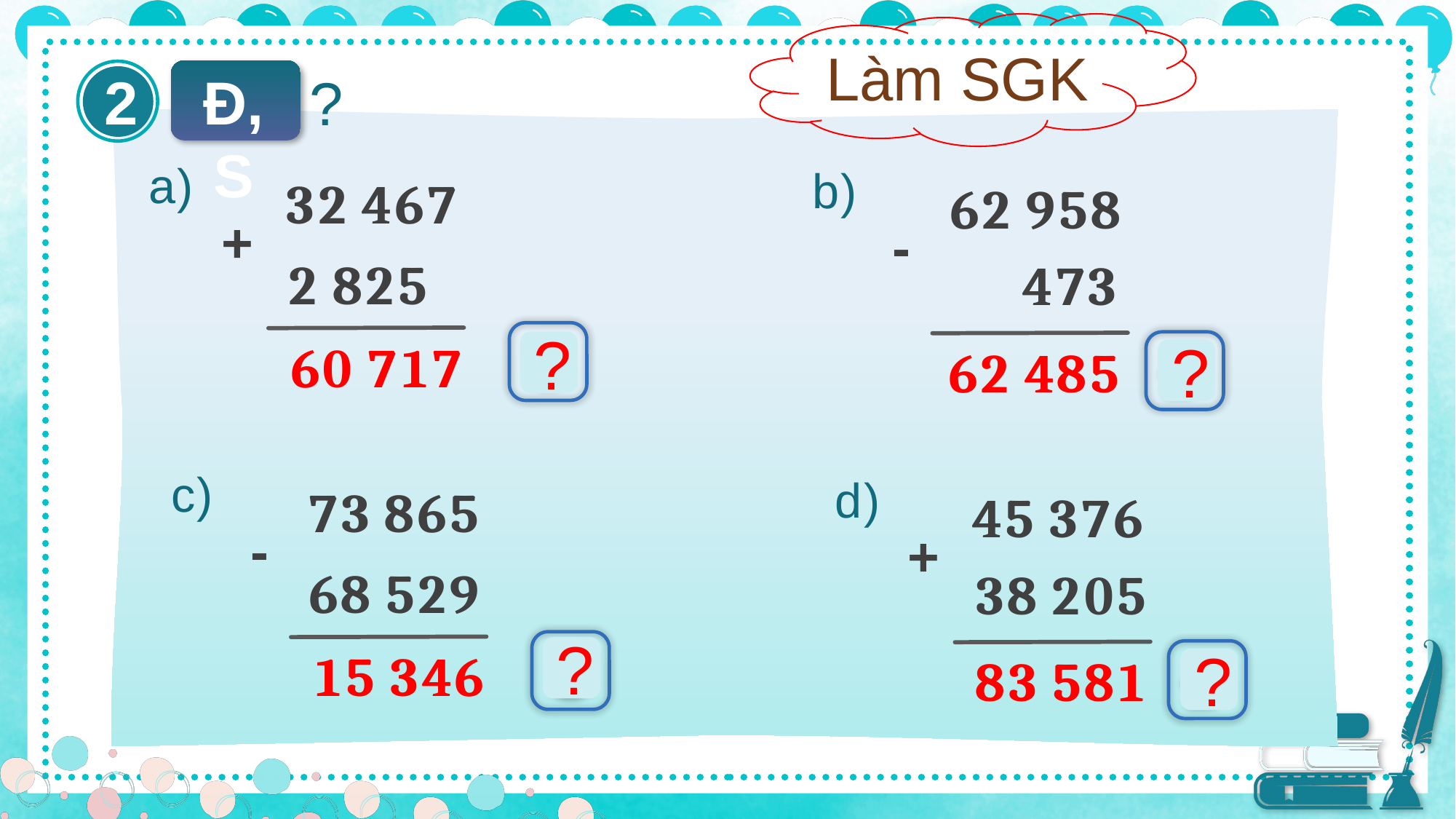

Làm SGK
Đ, S
?

2

a)
b)
32 467
+
2 825
62 958
-
473
S
60 717
?
Đ
62 485
?
c)
d)
73 865
-
68 529
45 376
+
38 205
S
15 346
?
Đ
83 581
?